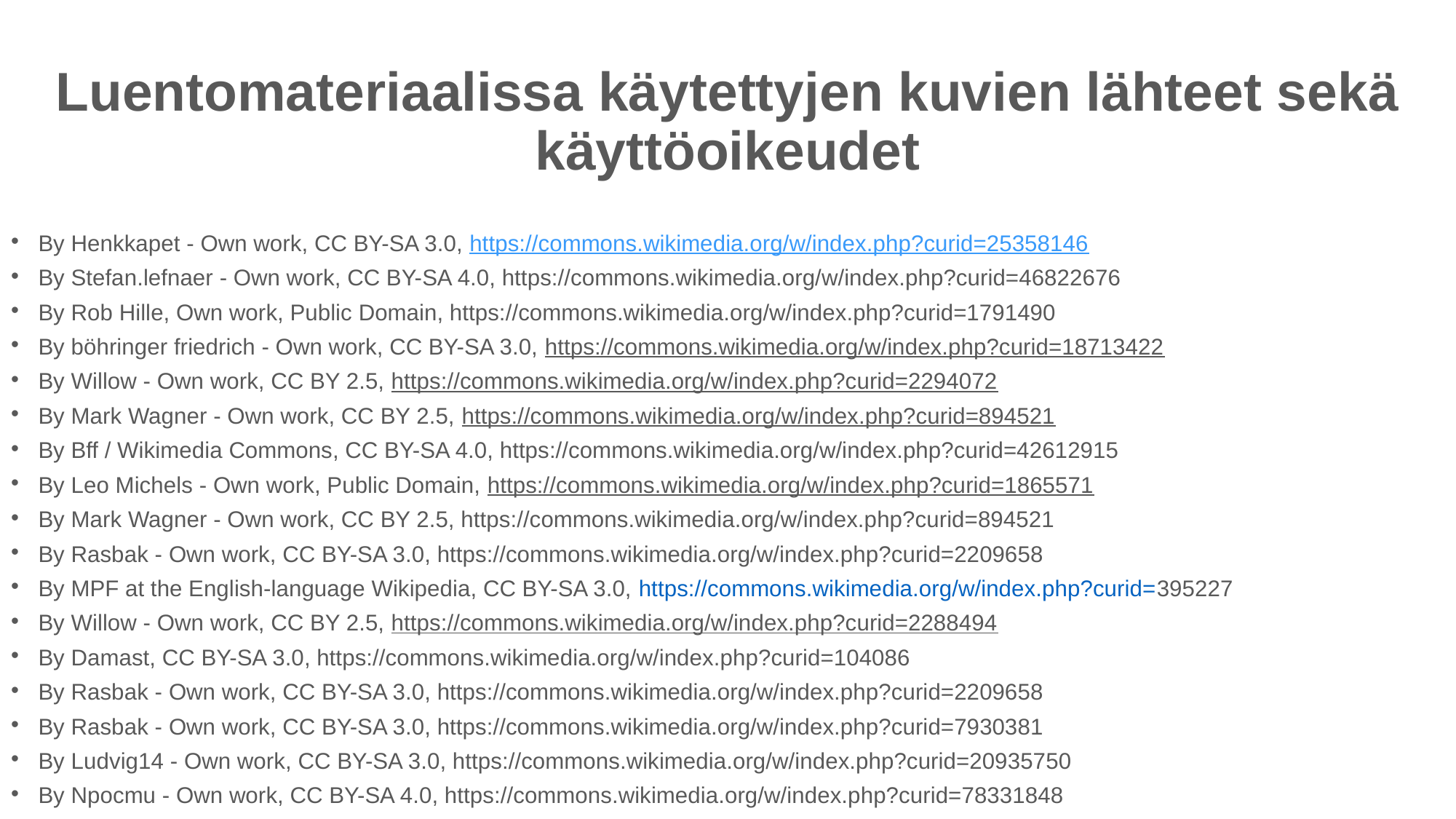

# Luentomateriaalissa käytettyjen kuvien lähteet sekä käyttöoikeudet
By Henkkapet - Own work, CC BY-SA 3.0, https://commons.wikimedia.org/w/index.php?curid=25358146
By Stefan.lefnaer - Own work, CC BY-SA 4.0, https://commons.wikimedia.org/w/index.php?curid=46822676
By Rob Hille, Own work, Public Domain, https://commons.wikimedia.org/w/index.php?curid=1791490
By böhringer friedrich - Own work, CC BY-SA 3.0, https://commons.wikimedia.org/w/index.php?curid=18713422
By Willow - Own work, CC BY 2.5, https://commons.wikimedia.org/w/index.php?curid=2294072
By Mark Wagner - Own work, CC BY 2.5, https://commons.wikimedia.org/w/index.php?curid=894521
By Bff / Wikimedia Commons, CC BY-SA 4.0, https://commons.wikimedia.org/w/index.php?curid=42612915
By Leo Michels - Own work, Public Domain, https://commons.wikimedia.org/w/index.php?curid=1865571
By Mark Wagner - Own work, CC BY 2.5, https://commons.wikimedia.org/w/index.php?curid=894521
By Rasbak - Own work, CC BY-SA 3.0, https://commons.wikimedia.org/w/index.php?curid=2209658
By MPF at the English-language Wikipedia, CC BY-SA 3.0, https://commons.wikimedia.org/w/index.php?curid=395227
By Willow - Own work, CC BY 2.5, https://commons.wikimedia.org/w/index.php?curid=2288494
By Damast, CC BY-SA 3.0, https://commons.wikimedia.org/w/index.php?curid=104086
By Rasbak - Own work, CC BY-SA 3.0, https://commons.wikimedia.org/w/index.php?curid=2209658
By Rasbak - Own work, CC BY-SA 3.0, https://commons.wikimedia.org/w/index.php?curid=7930381
By Ludvig14 - Own work, CC BY-SA 3.0, https://commons.wikimedia.org/w/index.php?curid=20935750
By Npocmu - Own work, CC BY-SA 4.0, https://commons.wikimedia.org/w/index.php?curid=78331848